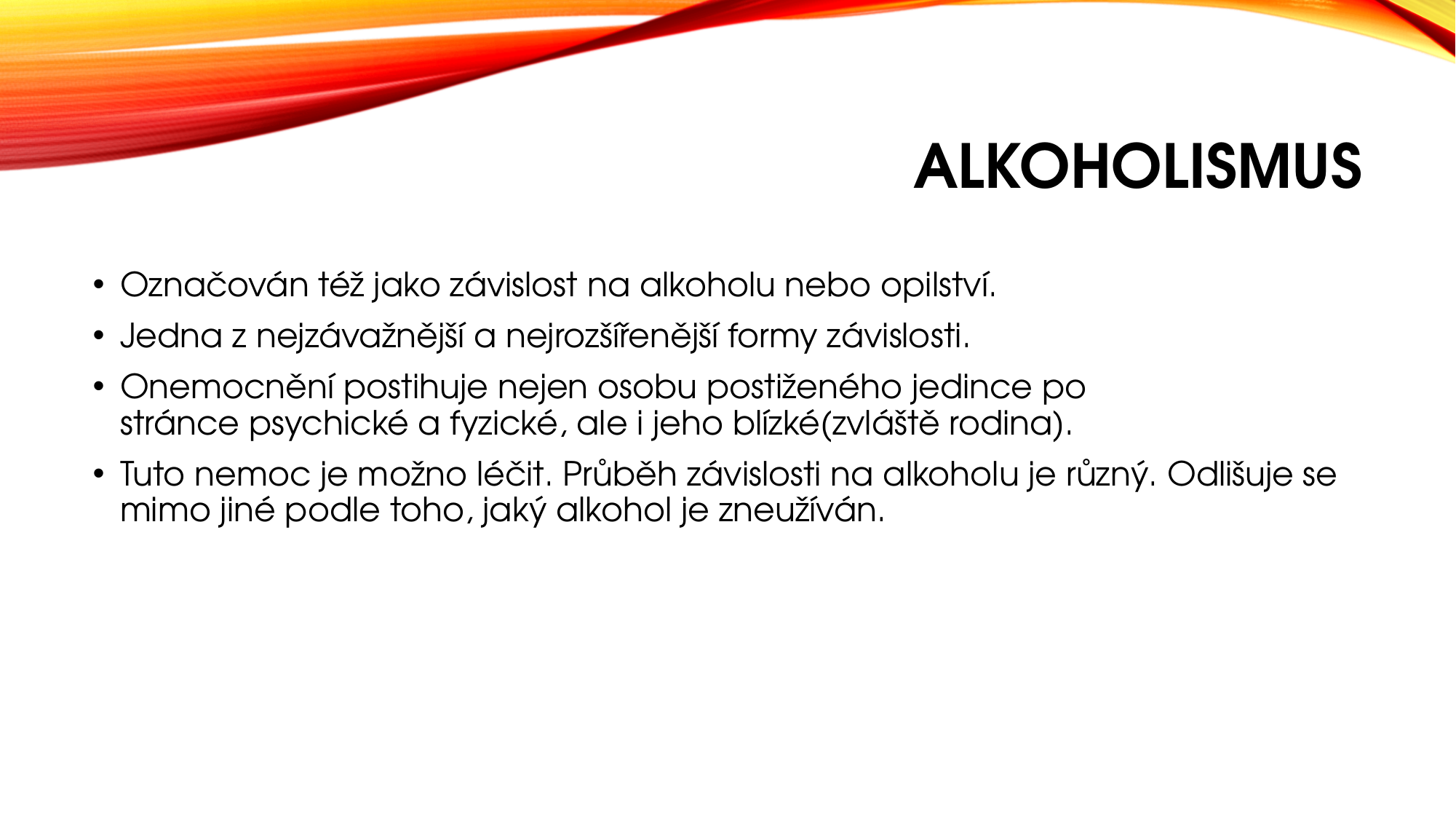

# Alkoholismus
Označován též jako závislost na alkoholu nebo opilství.
Jedna z nejzávažnější a nejrozšířenější formy závislosti.
Onemocnění postihuje nejen osobu postiženého jedince po stránce psychické a fyzické, ale i jeho blízké(zvláště rodina).
Tuto nemoc je možno léčit. Průběh závislosti na alkoholu je různý. Odlišuje se mimo jiné podle toho, jaký alkohol je zneužíván.